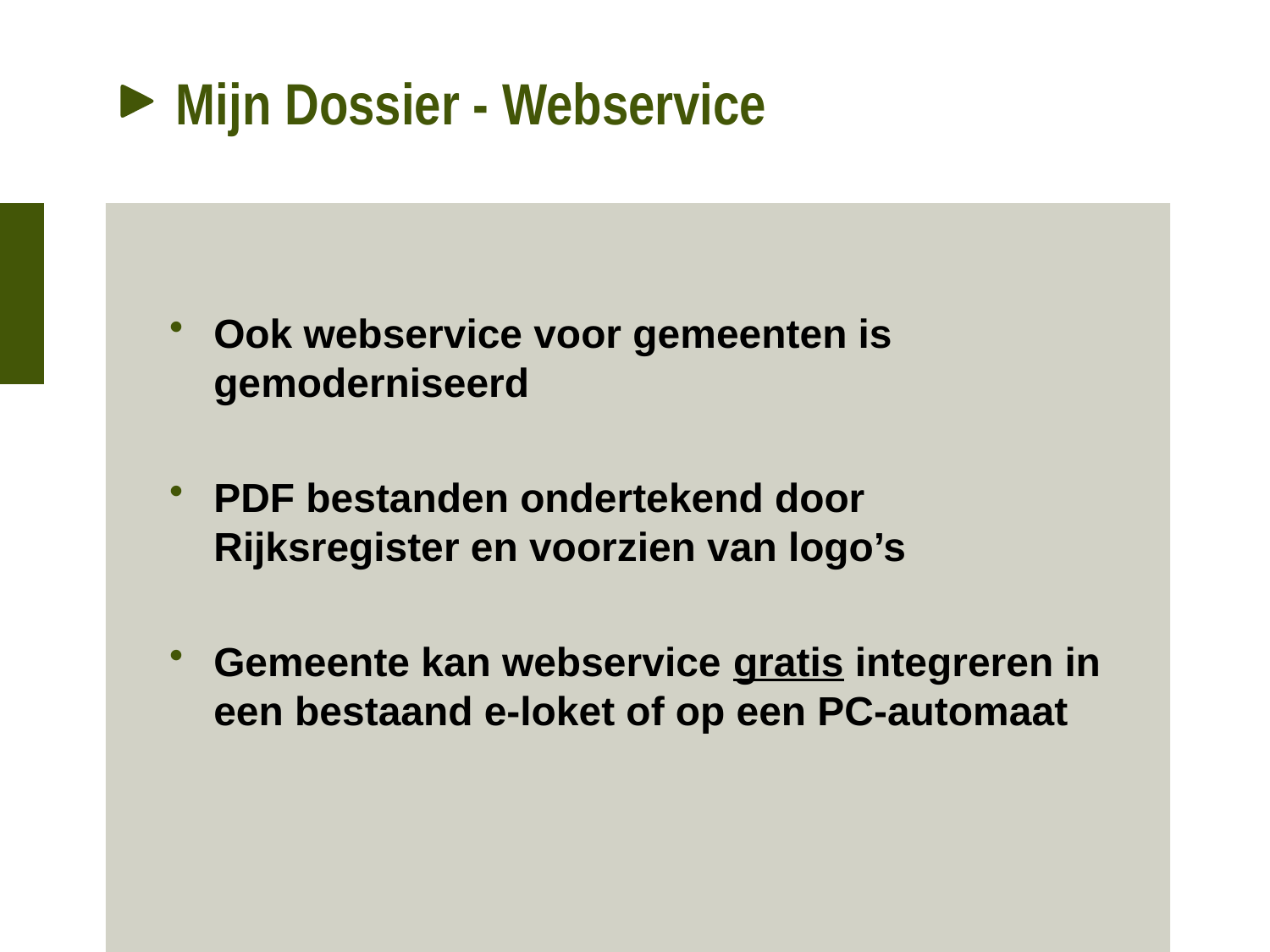

# Mijn Dossier - Webservice
Ook webservice voor gemeenten is gemoderniseerd

PDF bestanden ondertekend door Rijksregister en voorzien van logo’s

Gemeente kan webservice gratis integreren in een bestaand e-loket of op een PC-automaat